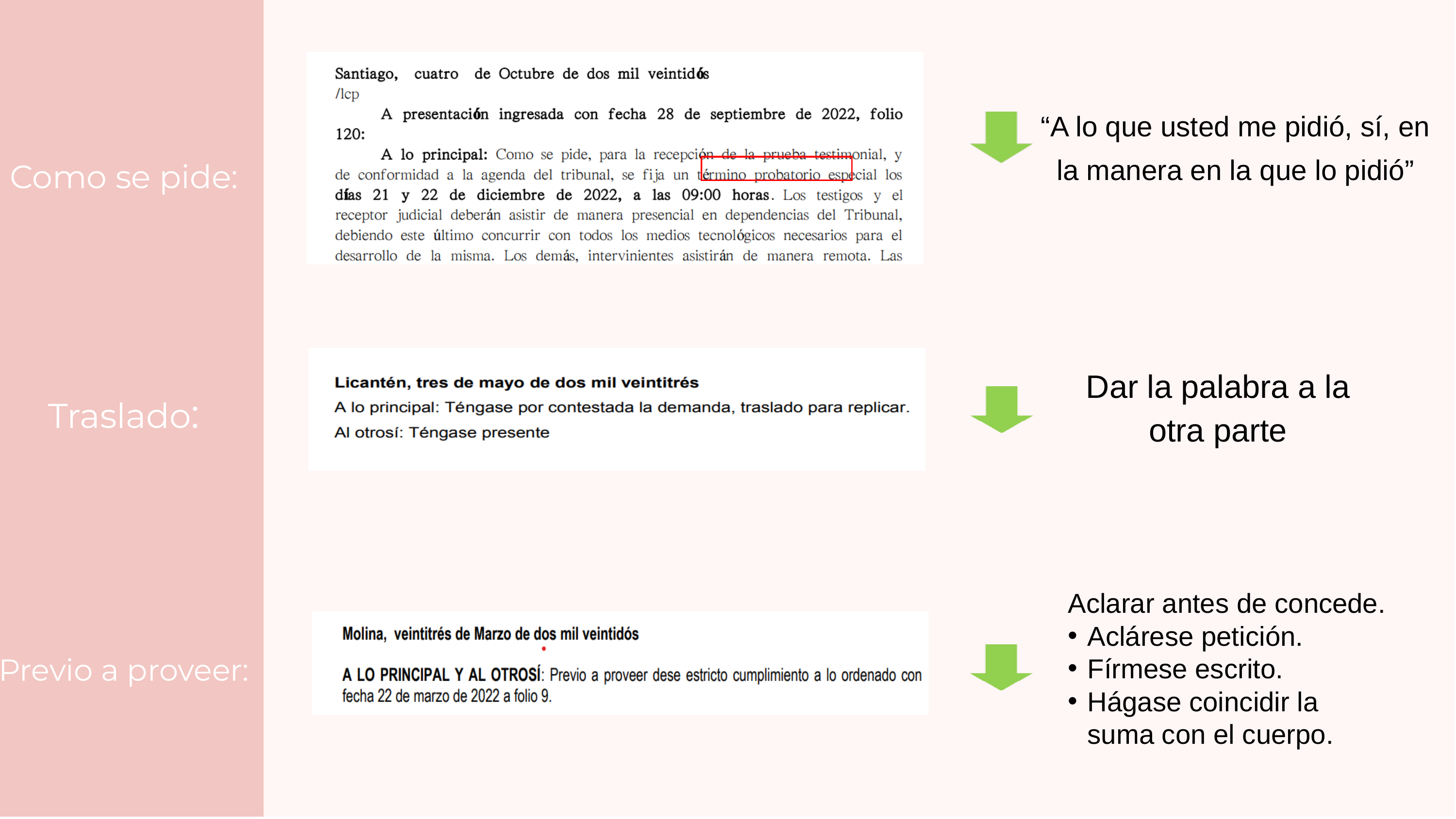

“A lo que usted me pidió, sí, en la manera en la que lo pidió”

Como se pide:

Dar la palabra a la otra parte
Traslado:

Aclarar antes de concede.
Aclárese petición.
Fírmese escrito.
Hágase coincidir la suma con el cuerpo.

Previo a proveer: